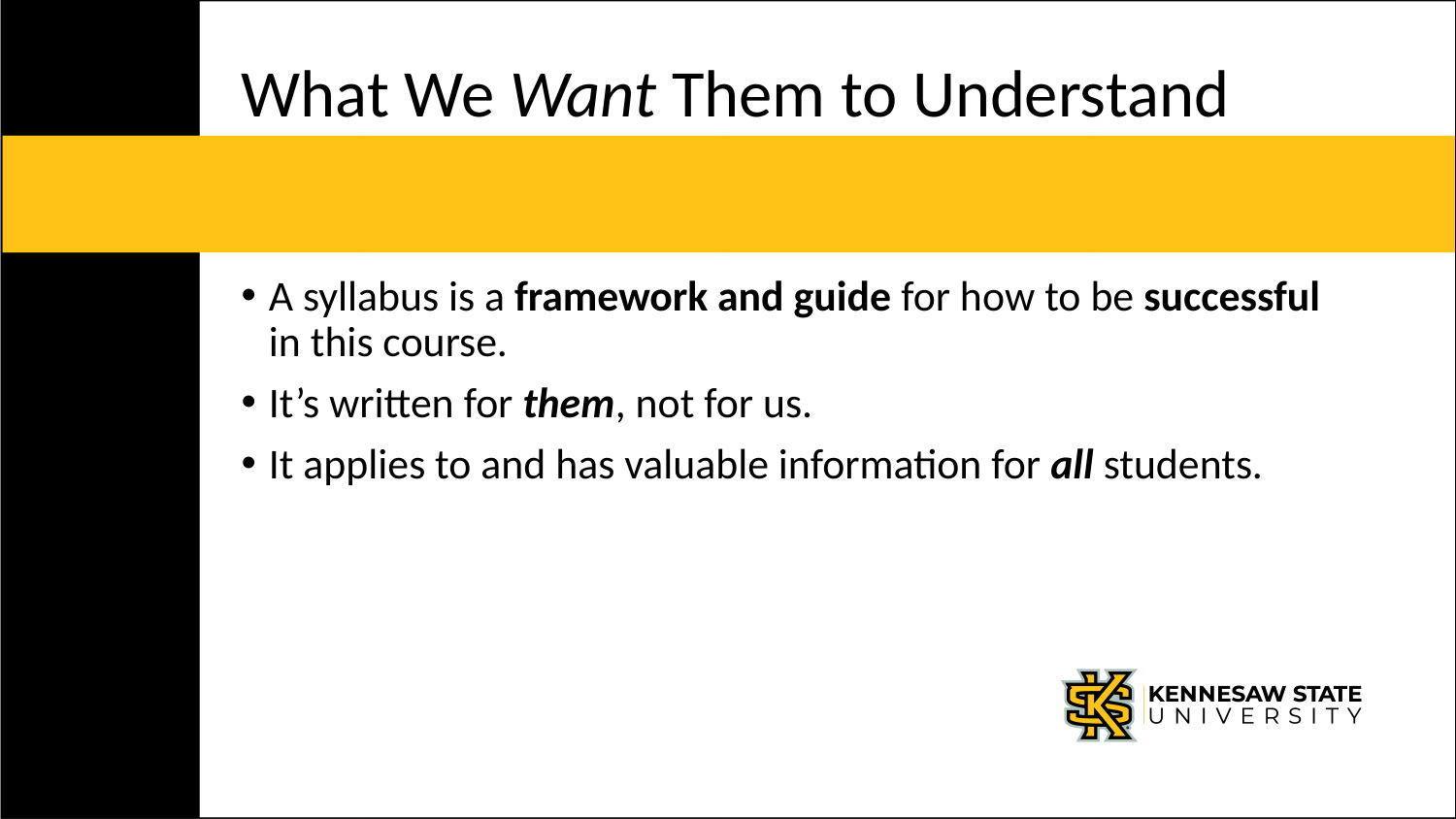

# What We Want Them to Understand
A syllabus is a framework and guide for how to be successful in this course.
It’s written for them, not for us.
It applies to and has valuable information for all students.